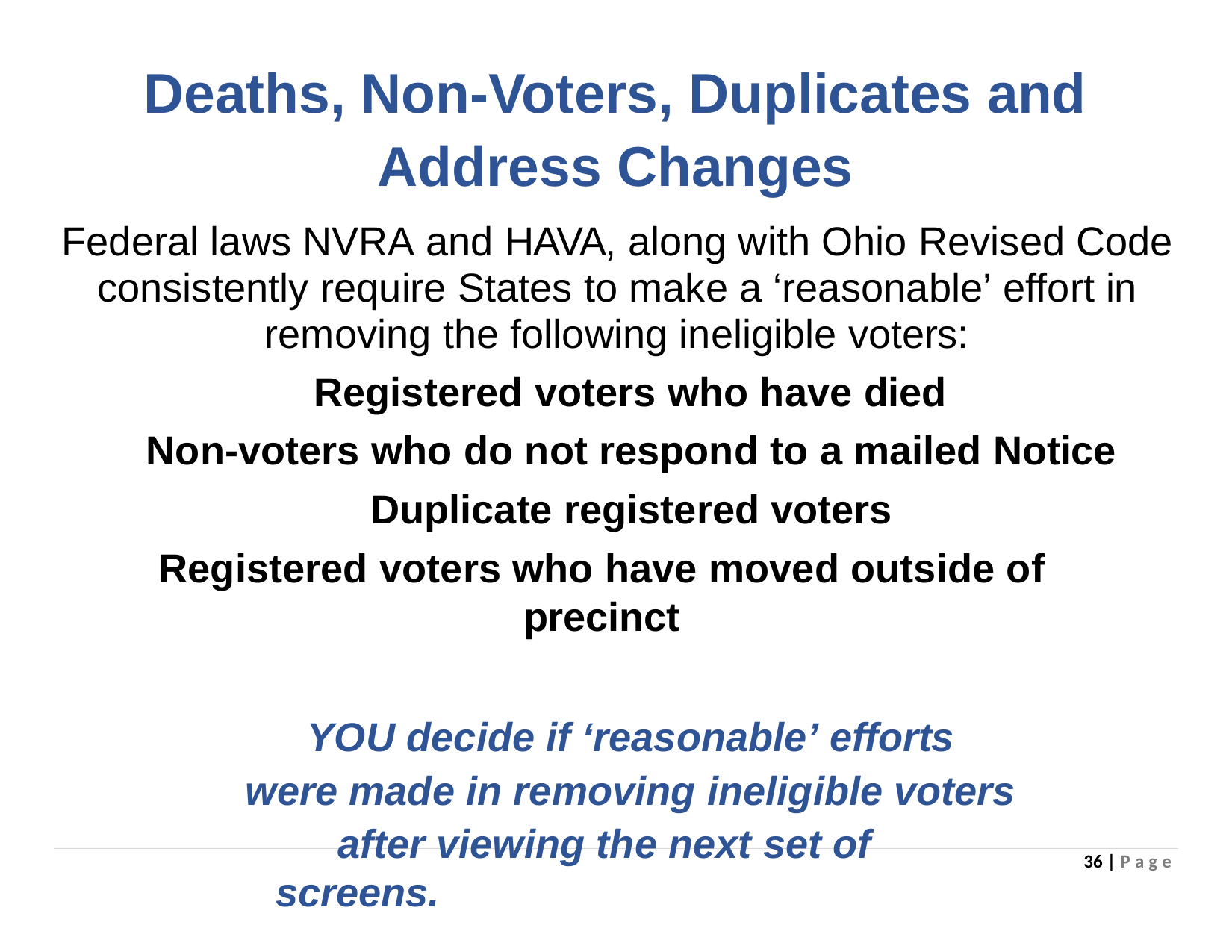

# Deaths, Non-Voters, Duplicates and Address Changes
Federal laws NVRA and HAVA, along with Ohio Revised Code consistently require States to make a ‘reasonable’ effort in removing the following ineligible voters:
Registered voters who have died
Non-voters who do not respond to a mailed Notice Duplicate registered voters
Registered voters who have moved outside of precinct

YOU decide if ‘reasonable’ efforts were made in removing ineligible voters
after viewing the next set of screens.
36 | P a g e